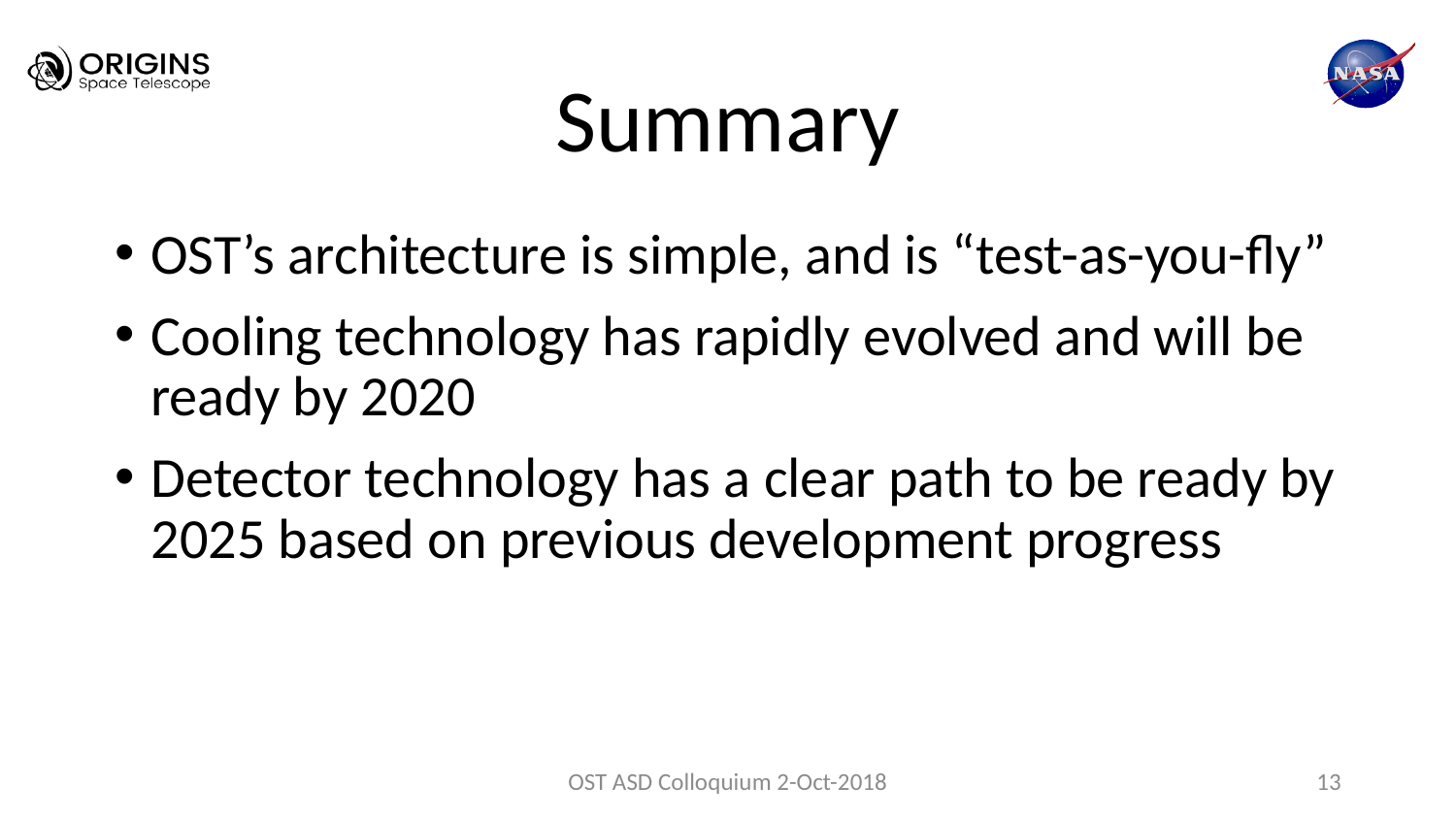

# Summary
OST’s architecture is simple, and is “test-as-you-fly”
Cooling technology has rapidly evolved and will be ready by 2020
Detector technology has a clear path to be ready by 2025 based on previous development progress
OST ASD Colloquium 2-Oct-2018
13